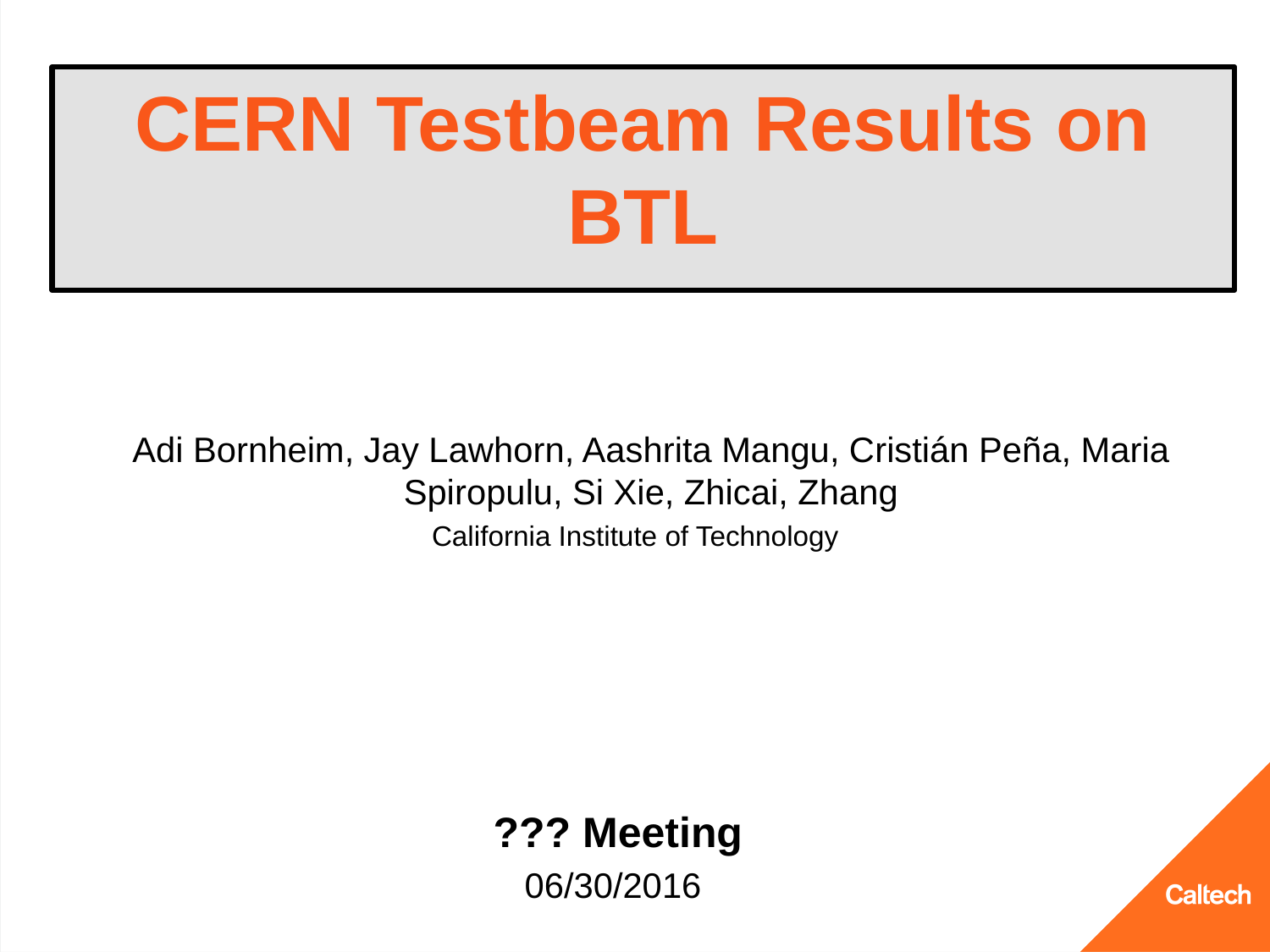

# CERN Testbeam Results on BTL
Adi Bornheim, Jay Lawhorn, Aashrita Mangu, Cristián Peña, Maria Spiropulu, Si Xie, Zhicai, Zhang
California Institute of Technology

??? Meeting
06/30/2016